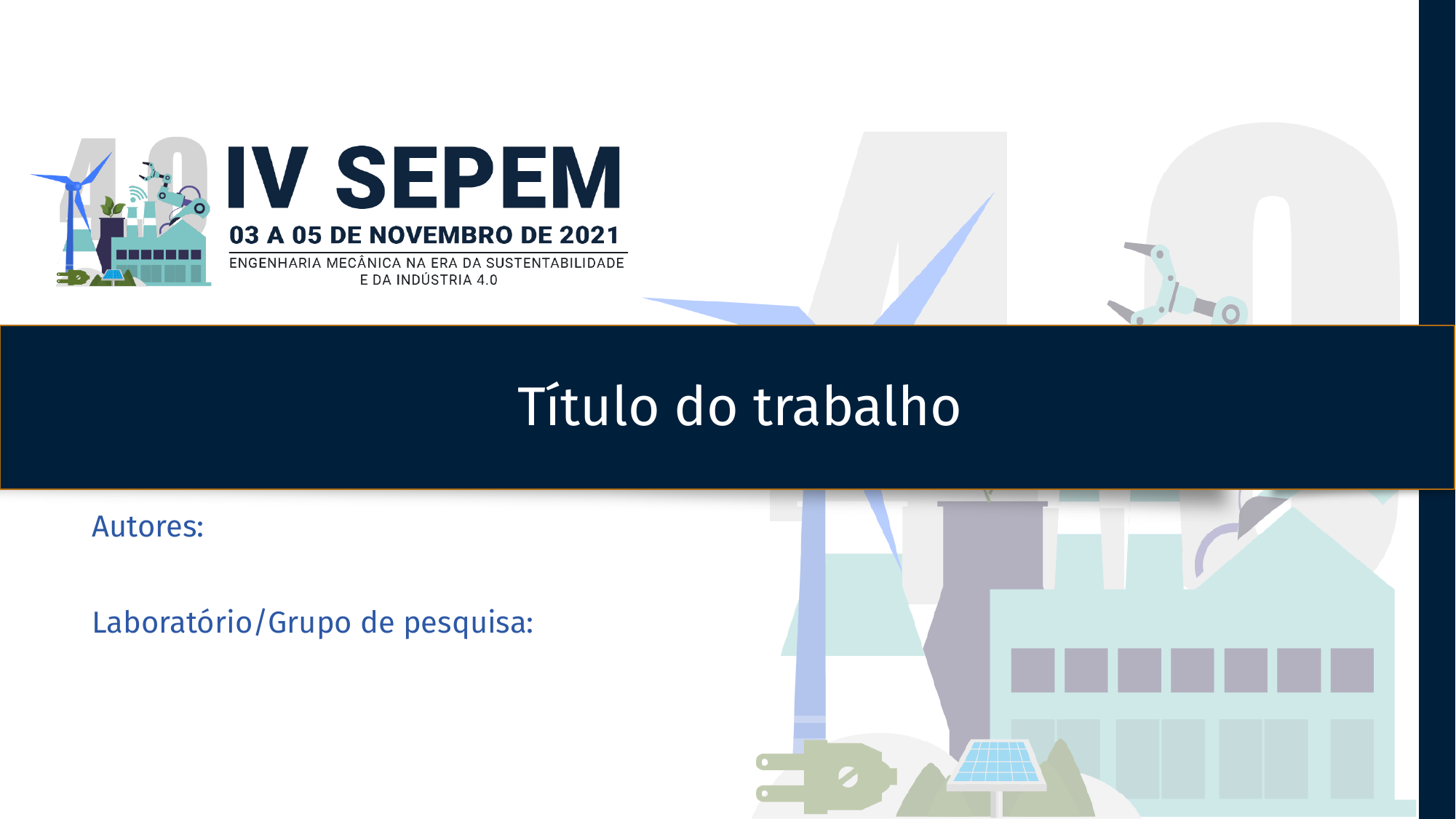

# Título do trabalho
Autores:

Laboratório/Grupo de pesquisa: